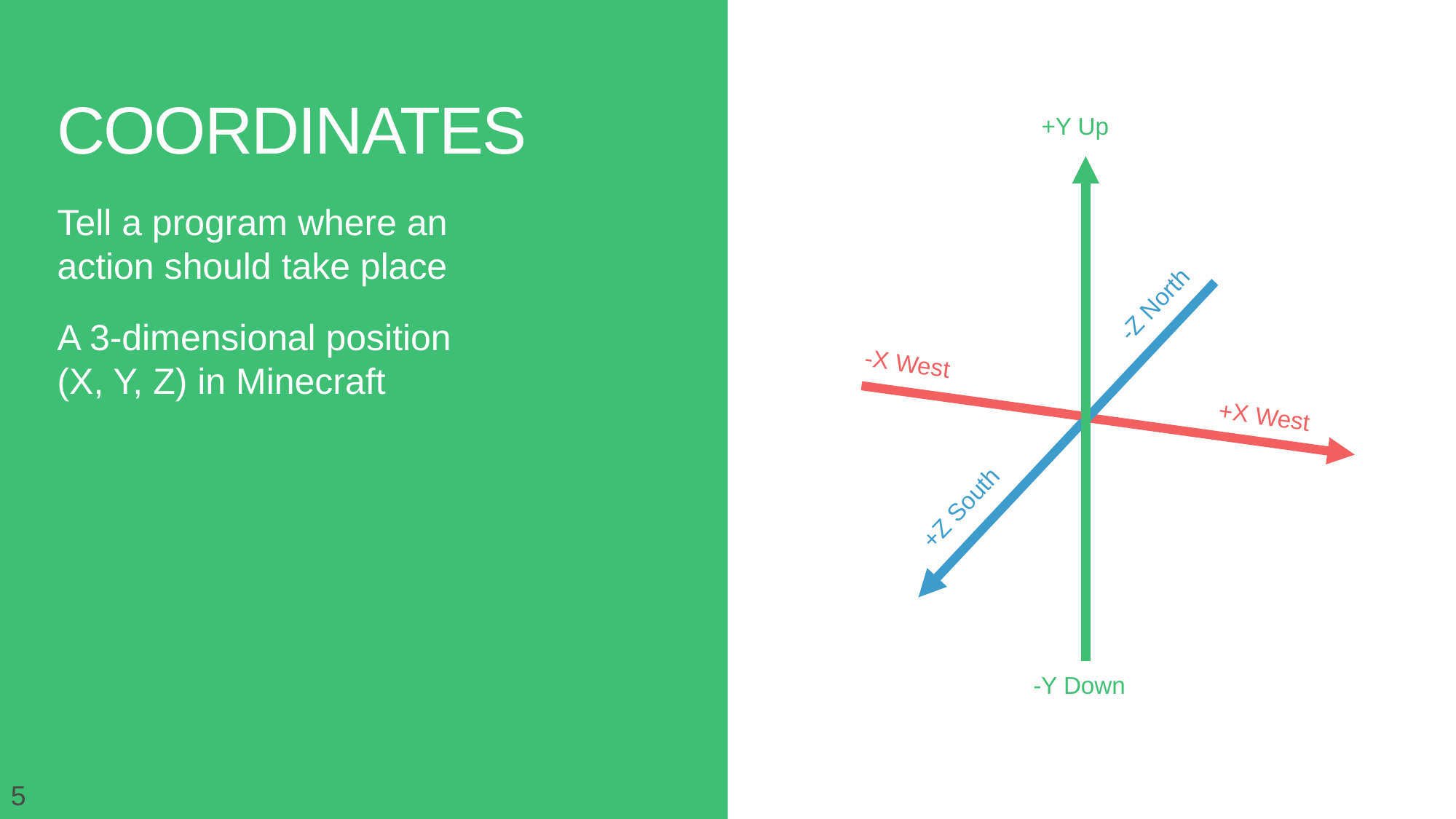

# coordinates
+Y Up
Tell a program where an
action should take place
A 3-dimensional position
(X, Y, Z) in Minecraft

-Z North
-X West
+X West
+Z South
-Y Down
5